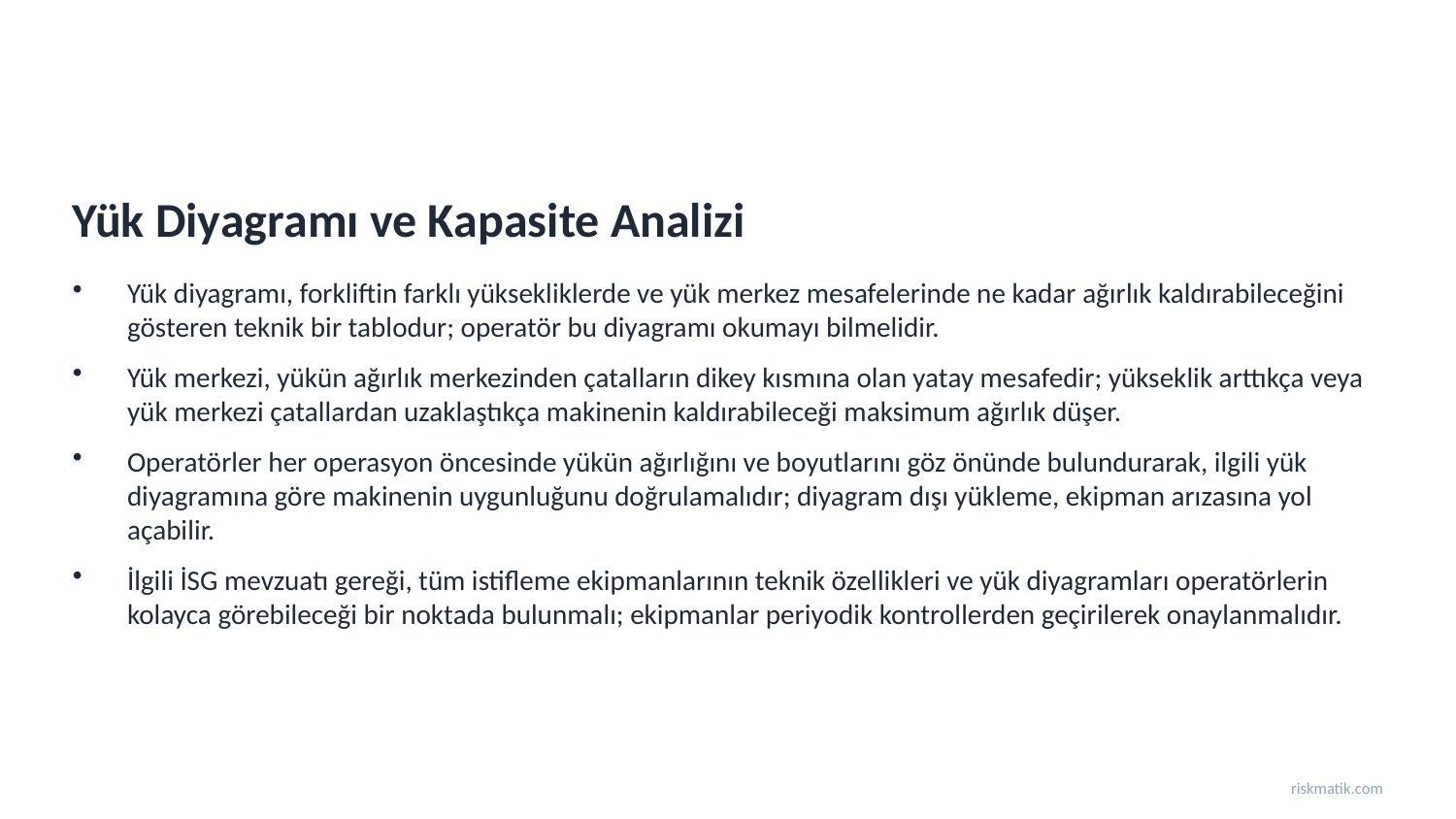

Yük Diyagramı ve Kapasite Analizi
Yük diyagramı, forkliftin farklı yüksekliklerde ve yük merkez mesafelerinde ne kadar ağırlık kaldırabileceğini gösteren teknik bir tablodur; operatör bu diyagramı okumayı bilmelidir.
Yük merkezi, yükün ağırlık merkezinden çatalların dikey kısmına olan yatay mesafedir; yükseklik arttıkça veya yük merkezi çatallardan uzaklaştıkça makinenin kaldırabileceği maksimum ağırlık düşer.
Operatörler her operasyon öncesinde yükün ağırlığını ve boyutlarını göz önünde bulundurarak, ilgili yük diyagramına göre makinenin uygunluğunu doğrulamalıdır; diyagram dışı yükleme, ekipman arızasına yol açabilir.
İlgili İSG mevzuatı gereği, tüm istifleme ekipmanlarının teknik özellikleri ve yük diyagramları operatörlerin kolayca görebileceği bir noktada bulunmalı; ekipmanlar periyodik kontrollerden geçirilerek onaylanmalıdır.
riskmatik.com